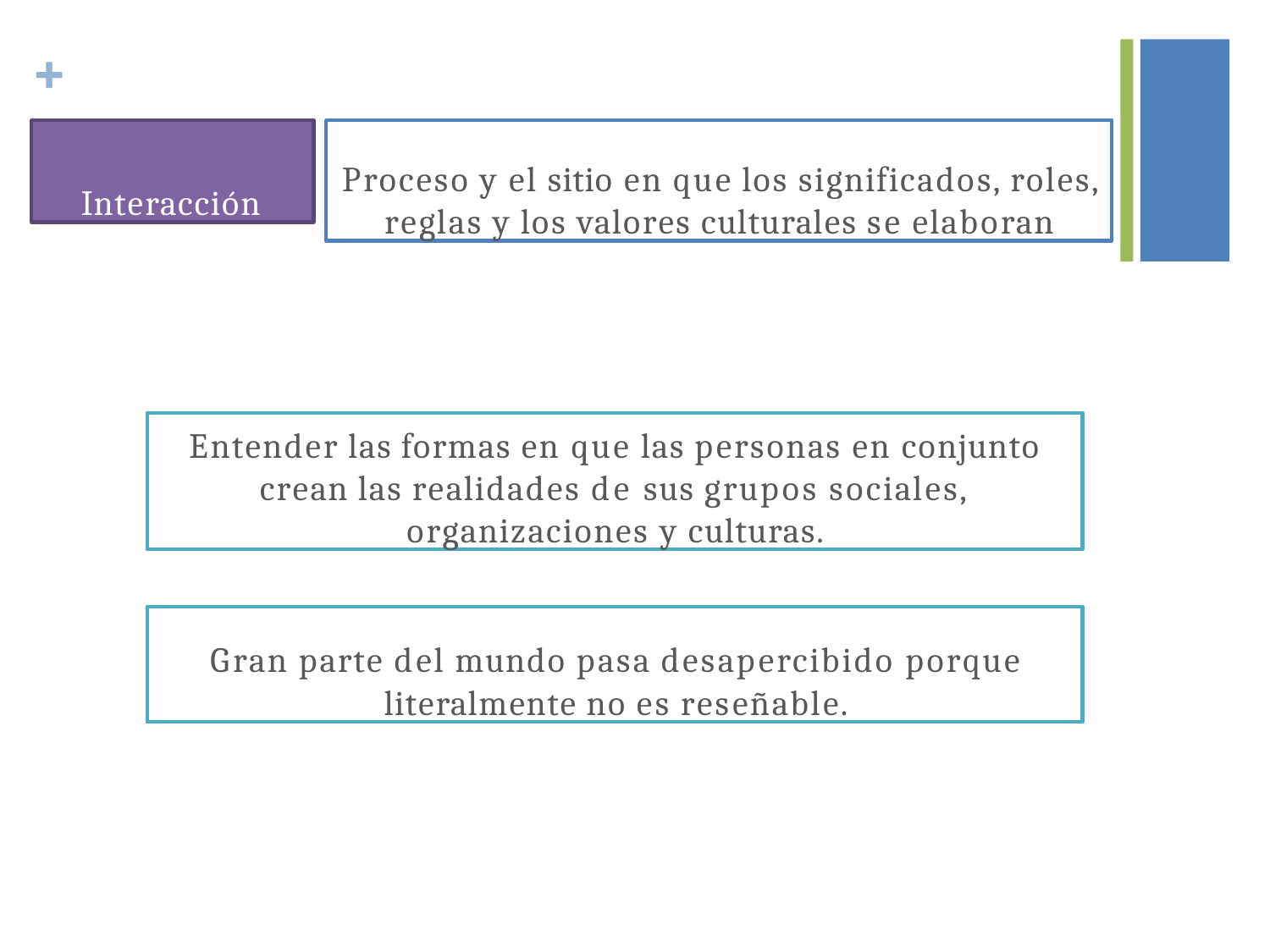

+

Interacción
Proceso y el sitio en que los significados, roles,
reglas y los valores culturales se elaboran
Entender las formas en que las personas en conjunto  crean las realidades de sus grupos sociales,  organizaciones y culturas.
Gran parte del mundo pasa desapercibido porque
literalmente no es reseñable.